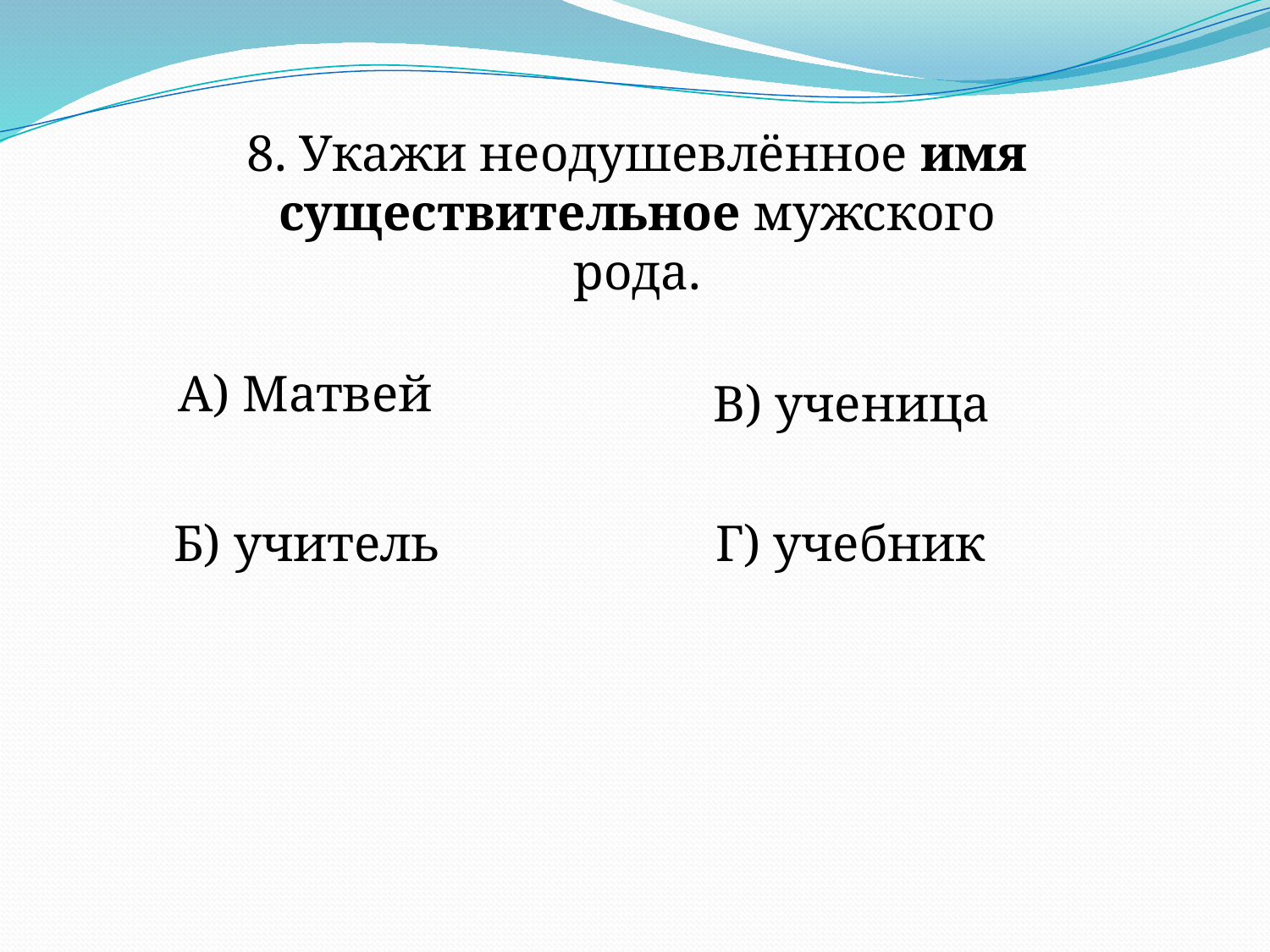

8. Укажи неодушевлённое имя существительное мужского рода.
А) Матвей
В) ученица
Б) учитель
Г) учебник